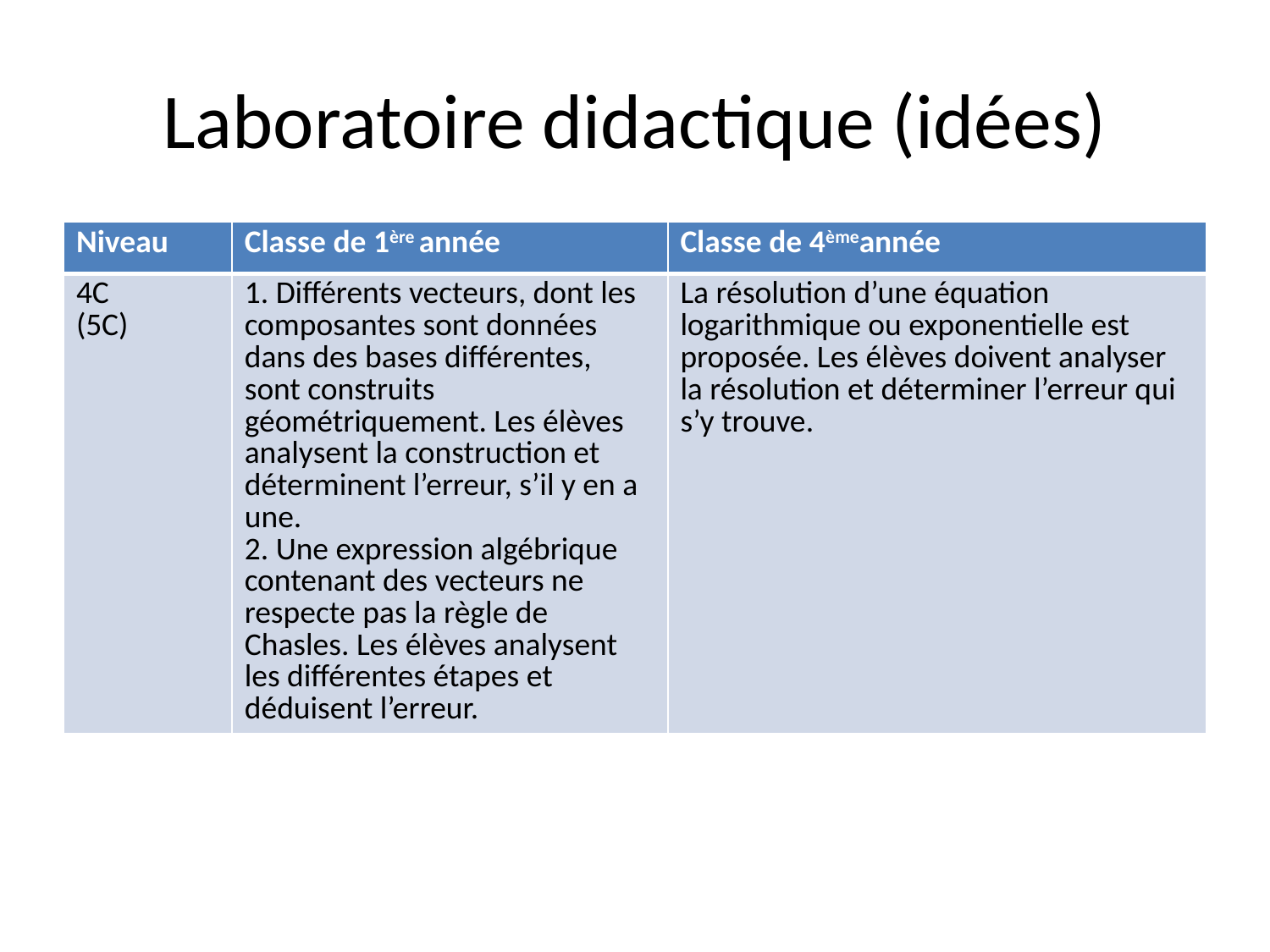

# Laboratoire didactique (idées)
| Niveau | Classe de 1ère année | Classe de 4èmeannée |
| --- | --- | --- |
| 4C (5C) | 1. Différents vecteurs, dont les composantes sont données dans des bases différentes, sont construits géométriquement. Les élèves analysent la construction et déterminent l’erreur, s’il y en a une. 2. Une expression algébrique contenant des vecteurs ne respecte pas la règle de Chasles. Les élèves analysent les différentes étapes et déduisent l’erreur. | La résolution d’une équation logarithmique ou exponentielle est proposée. Les élèves doivent analyser la résolution et déterminer l’erreur qui s’y trouve. |